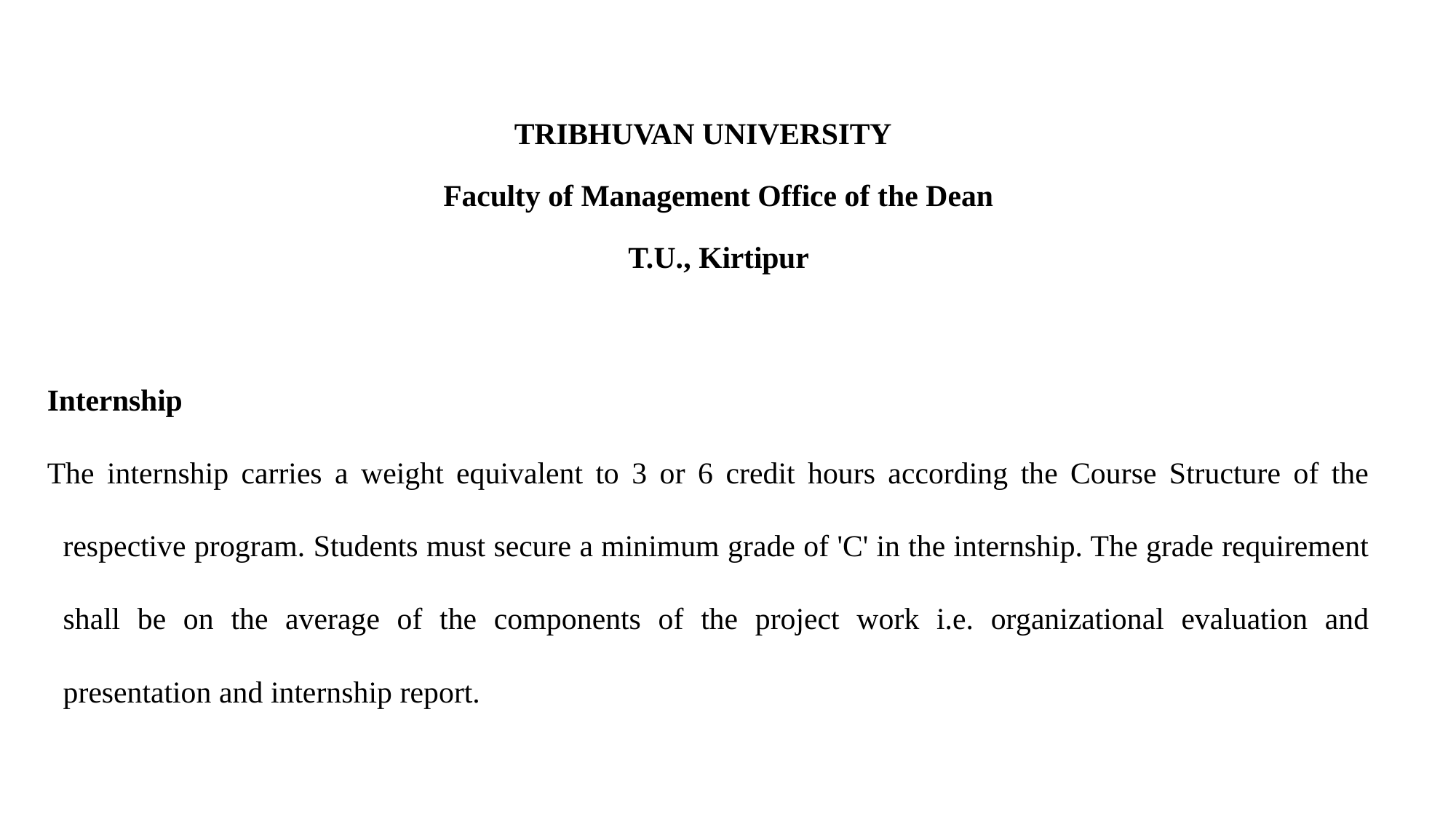

TRIBHUVAN UNIVERSITY
Faculty of Management Office of the Dean
T.U., Kirtipur

Internship
The internship carries a weight equivalent to 3 or 6 credit hours according the Course Structure of the respective program. Students must secure a minimum grade of 'C' in the internship. The grade requirement shall be on the average of the components of the project work i.e. organizational evaluation and presentation and internship report.